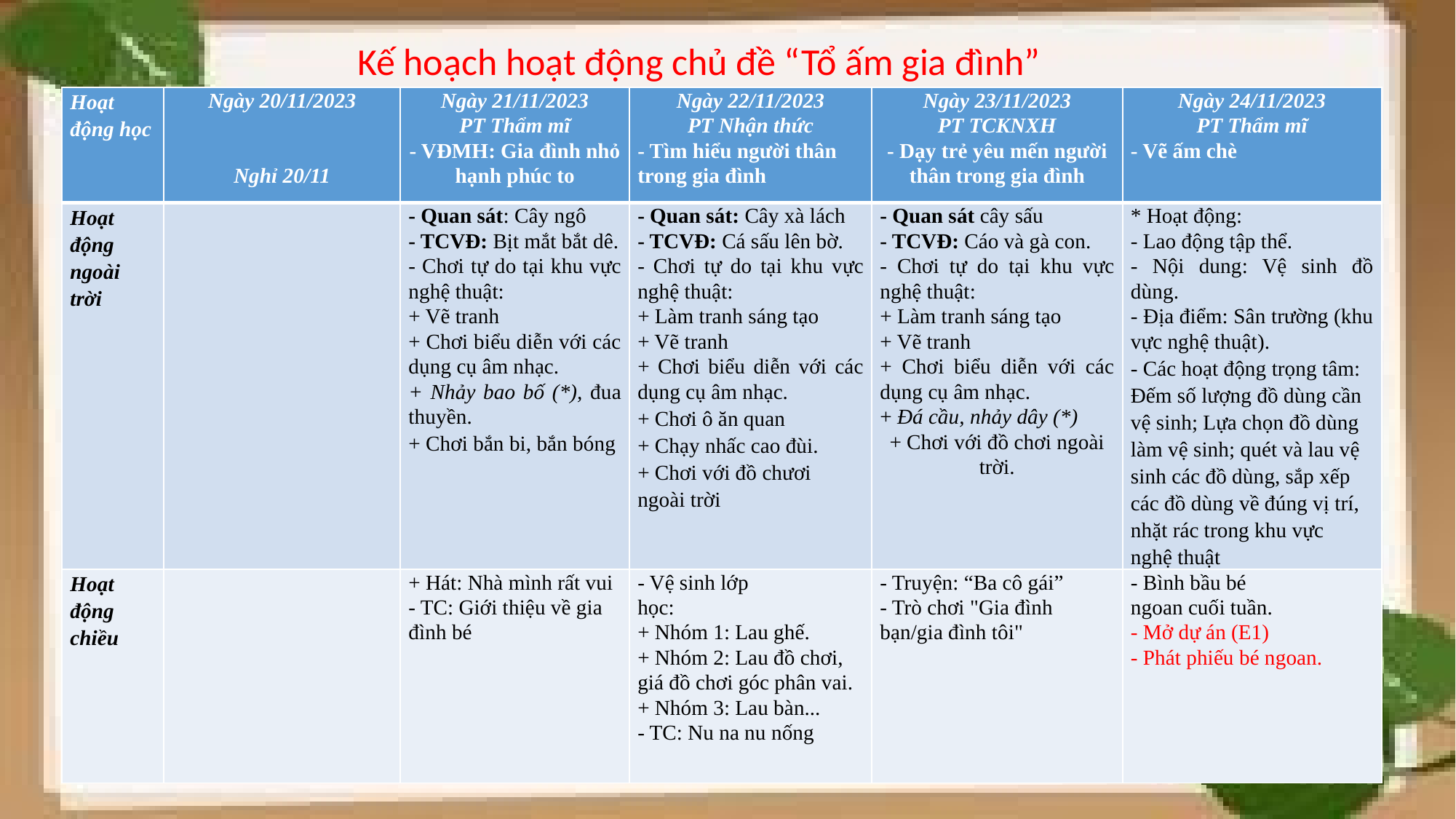

# Kế hoạch hoạt động chủ đề “Tổ ấm gia đình”
| Hoạt động học | Ngày 20/11/2023     Nghỉ 20/11 | Ngày 21/11/2023 PT Thẩm mĩ - VĐMH: Gia đình nhỏ hạnh phúc to | Ngày 22/11/2023 PT Nhận thức - Tìm hiểu người thân trong gia đình | Ngày 23/11/2023 PT TCKNXH - Dạy trẻ yêu mến người thân trong gia đình | Ngày 24/11/2023 PT Thẩm mĩ - Vẽ ấm chè |
| --- | --- | --- | --- | --- | --- |
| Hoạt động ngoài trời |  | - Quan sát: Cây ngô - TCVĐ: Bịt mắt bắt dê. - Chơi tự do tại khu vực nghệ thuật: + Vẽ tranh + Chơi biểu diễn với các dụng cụ âm nhạc. + Nhảy bao bố (\*), đua thuyền. + Chơi bắn bi, bắn bóng | - Quan sát: Cây xà lách - TCVĐ: Cá sấu lên bờ. - Chơi tự do tại khu vực nghệ thuật: + Làm tranh sáng tạo + Vẽ tranh + Chơi biểu diễn với các dụng cụ âm nhạc. + Chơi ô ăn quan + Chạy nhấc cao đùi. + Chơi với đồ chươi ngoài trời | - Quan sát cây sấu - TCVĐ: Cáo và gà con. - Chơi tự do tại khu vực nghệ thuật: + Làm tranh sáng tạo + Vẽ tranh + Chơi biểu diễn với các dụng cụ âm nhạc. + Đá cầu, nhảy dây (\*) + Chơi với đồ chơi ngoài trời. | \* Hoạt động: - Lao động tập thể. - Nội dung: Vệ sinh đồ dùng. - Địa điểm: Sân trường (khu vực nghệ thuật). - Các hoạt động trọng tâm: Đếm số lượng đồ dùng cần vệ sinh; Lựa chọn đồ dùng làm vệ sinh; quét và lau vệ sinh các đồ dùng, sắp xếp các đồ dùng về đúng vị trí, nhặt rác trong khu vực nghệ thuật |
| Hoạt động chiều |  | + Hát: Nhà mình rất vui - TC: Giới thiệu về gia đình bé | - Vệ sinh lớp học: + Nhóm 1: Lau ghế. + Nhóm 2: Lau đồ chơi, giá đồ chơi góc phân vai.  + Nhóm 3: Lau bàn... - TC: Nu na nu nống | - Truyện: “Ba cô gái” - Trò chơi "Gia đình bạn/gia đình tôi" | - Bình bầu bé ngoan cuối tuần. - Mở dự án (E1) - Phát phiếu bé ngoan. |